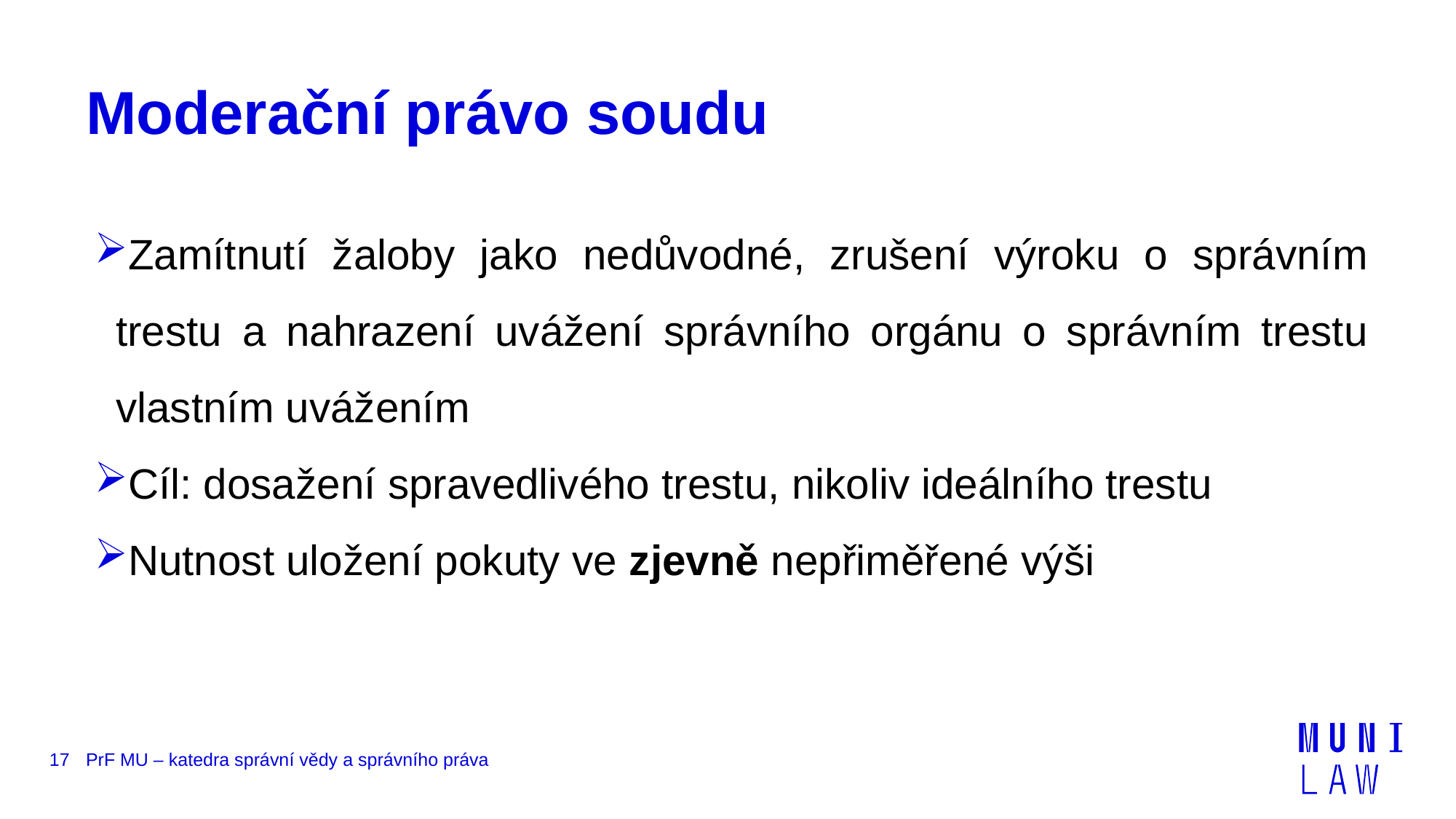

# Moderační právo soudu
Zamítnutí žaloby jako nedůvodné, zrušení výroku o správním trestu a nahrazení uvážení správního orgánu o správním trestu vlastním uvážením
Cíl: dosažení spravedlivého trestu, nikoliv ideálního trestu
Nutnost uložení pokuty ve zjevně nepřiměřené výši
17
PrF MU – katedra správní vědy a správního práva